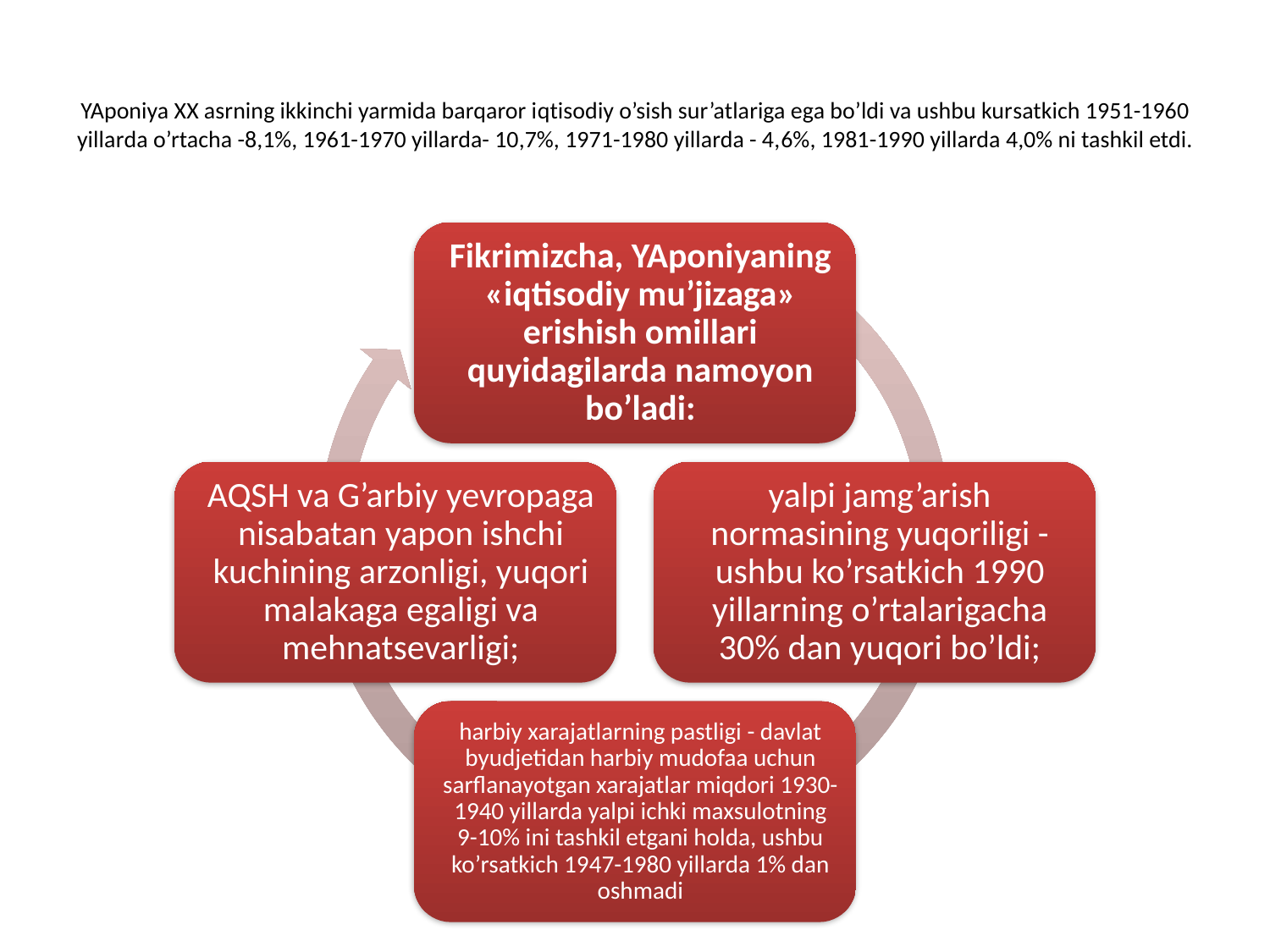

# YAponiya XX asrning ikkinchi yarmida barqaror iqtisodiy o’sish sur’atlariga ega bo’ldi va ushbu kursatkich 1951-1960 yillarda o’rtacha -8,1%, 1961-1970 yillarda- 10,7%, 1971-1980 yillarda - 4,6%, 1981-1990 yillarda 4,0% ni tashkil etdi.
Fikrimizcha, YAponiyaning «iqtisodiy mu’jizaga» erishish omillari quyidagilarda namoyon bo’ladi:
yalpi jamg’arish normasining yuqoriligi - ushbu ko’rsatkich 1990 yillarning o’rtalarigacha 30% dan yuqori bo’ldi;
harbiy xarajatlarning pastligi - davlat byudjetidan harbiy mudofaa uchun sarflanayotgan xarajatlar miqdori 1930-1940 yillarda yalpi ichki maxsulotning 9-10% ini tashkil etgani holda, ushbu ko’rsatkich 1947-1980 yillarda 1% dan oshmadi
AQSH va G’arbiy yevropaga nisabatan yapon ishchi kuchining arzonligi, yuqori malakaga egaligi va mehnatsevarligi;